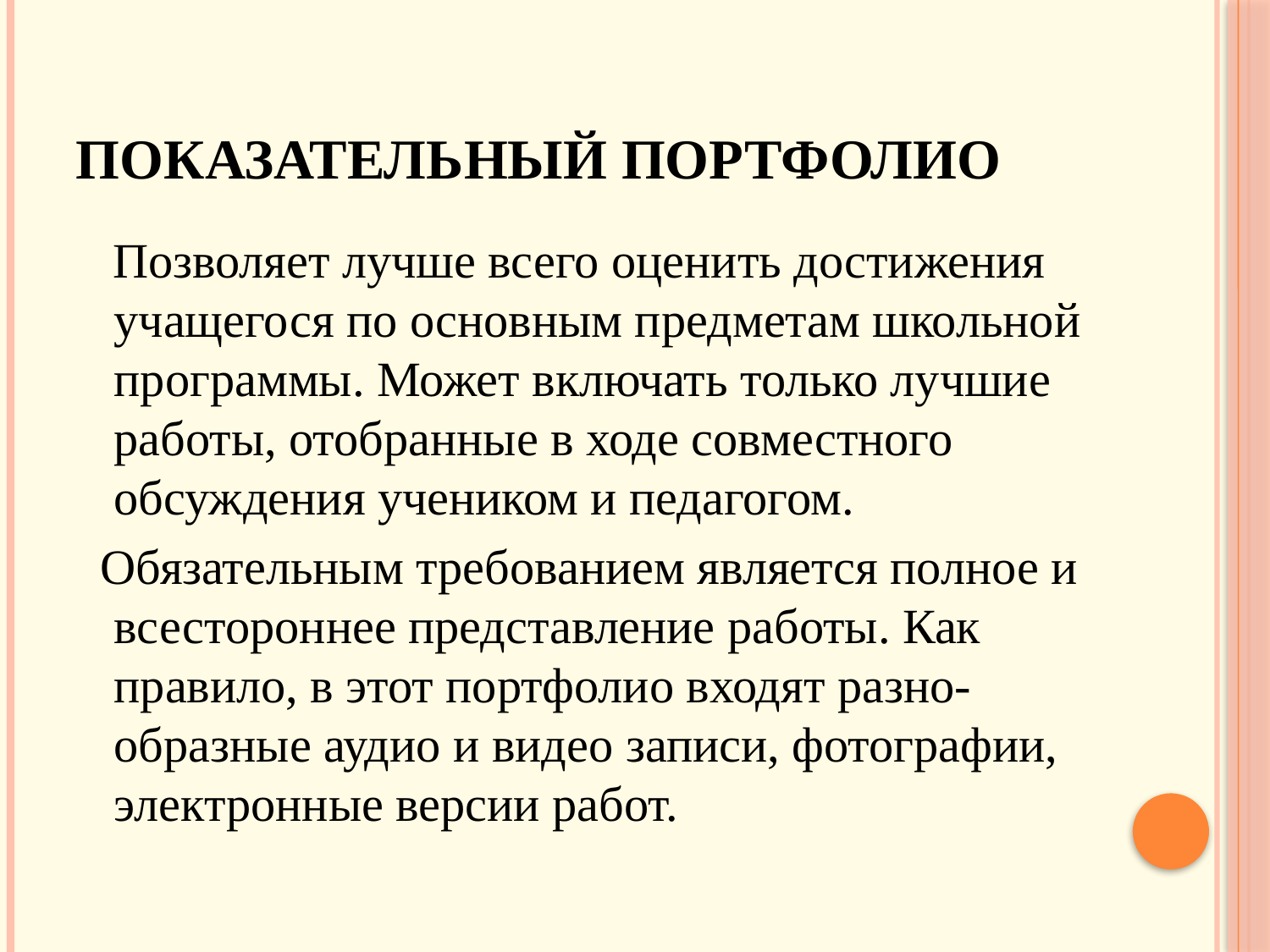

# Показательный портфолио
   Позволяет лучше всего оценить достижения учащегося по основным предметам школьной программы. Может включать только лучшие работы, отобранные в ходе совместного обсуждения учеником и педагогом.
  Обязательным требованием является полное и всестороннее представление работы. Как правило, в этот портфолио входят разно-образные аудио и видео записи, фотографии, электронные версии работ.